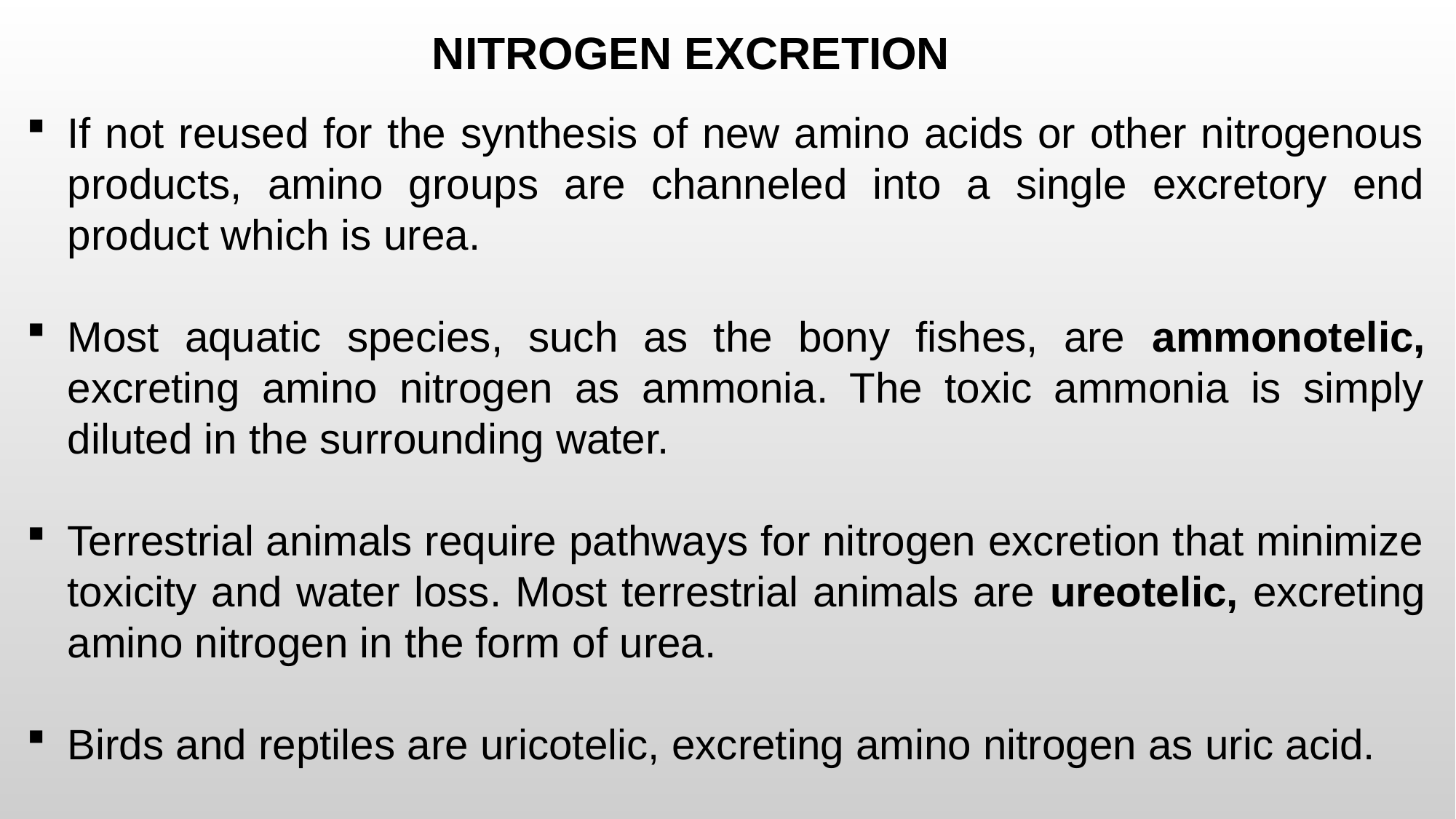

NITROGEN EXCRETION
If not reused for the synthesis of new amino acids or other nitrogenous products, amino groups are channeled into a single excretory end product which is urea.

Most aquatic species, such as the bony fishes, are ammonotelic, excreting amino nitrogen as ammonia. The toxic ammonia is simply diluted in the surrounding water.

Terrestrial animals require pathways for nitrogen excretion that minimize toxicity and water loss. Most terrestrial animals are ureotelic, excreting amino nitrogen in the form of urea.

Birds and reptiles are uricotelic, excreting amino nitrogen as uric acid.